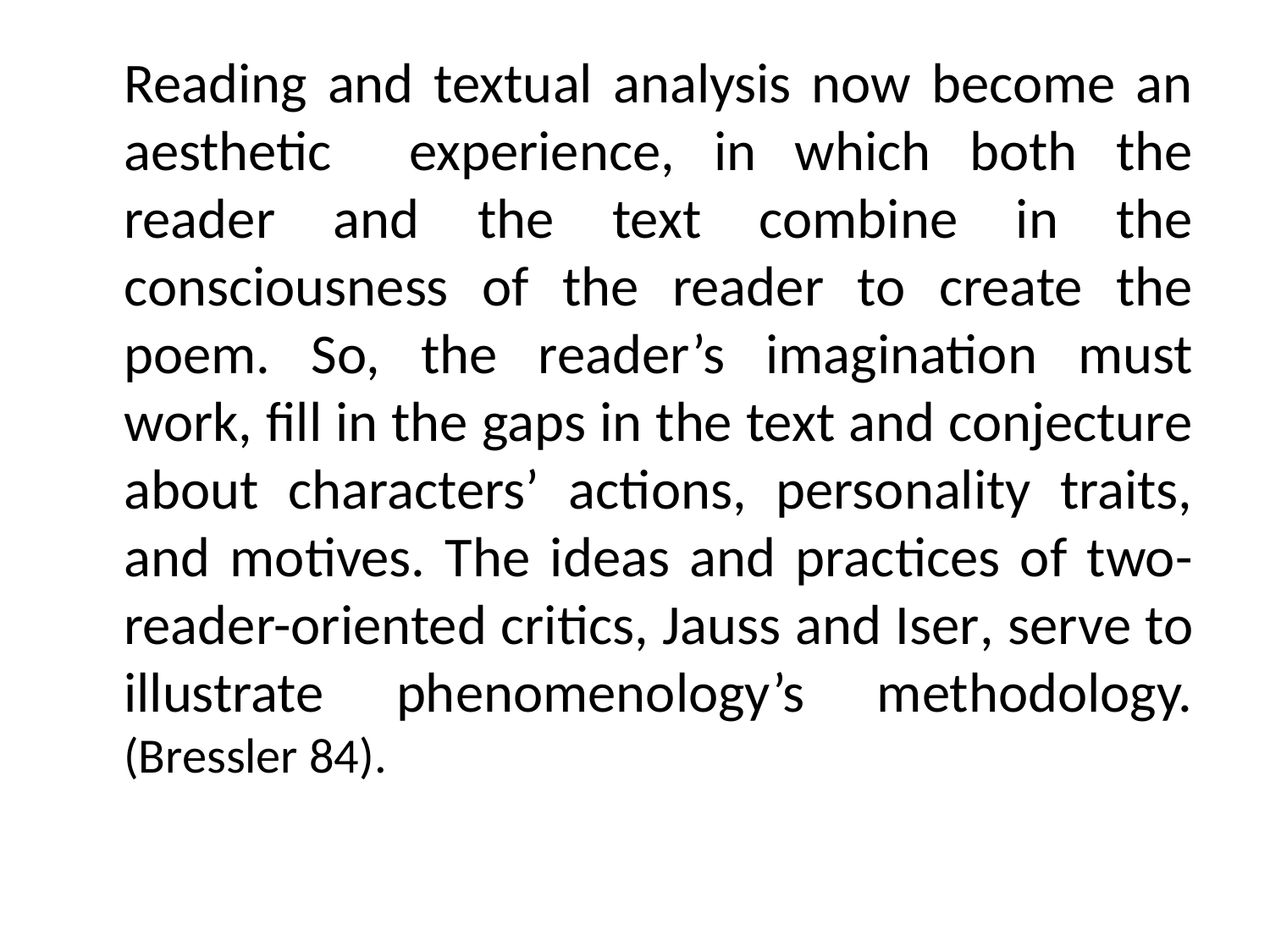

Reading and textual analysis now become an aesthetic  experience, in which both the reader and the text combine in the consciousness of the reader to create the poem. So, the reader’s imagination must work, fill in the gaps in the text and conjecture about characters’ actions, personality traits, and motives. The ideas and practices of two-reader-oriented critics, Jauss and Iser, serve to illustrate phenomenology’s methodology. (Bressler 84).